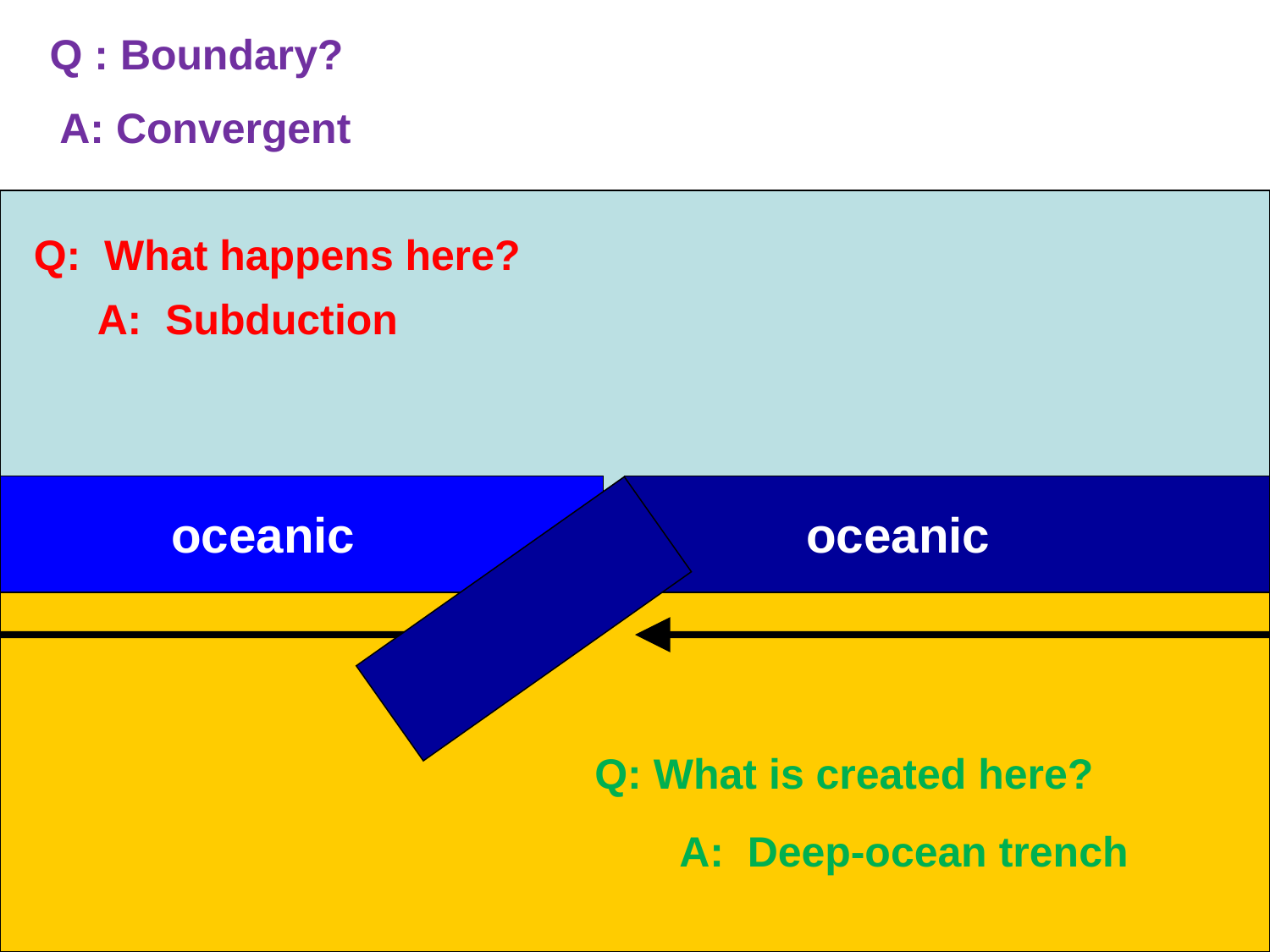

Q : Boundary?
A: Convergent

Q:  What happens here?

A:  Subduction

oceanic
oceanic

A:  Deep-ocean trench
Q: What is created here?